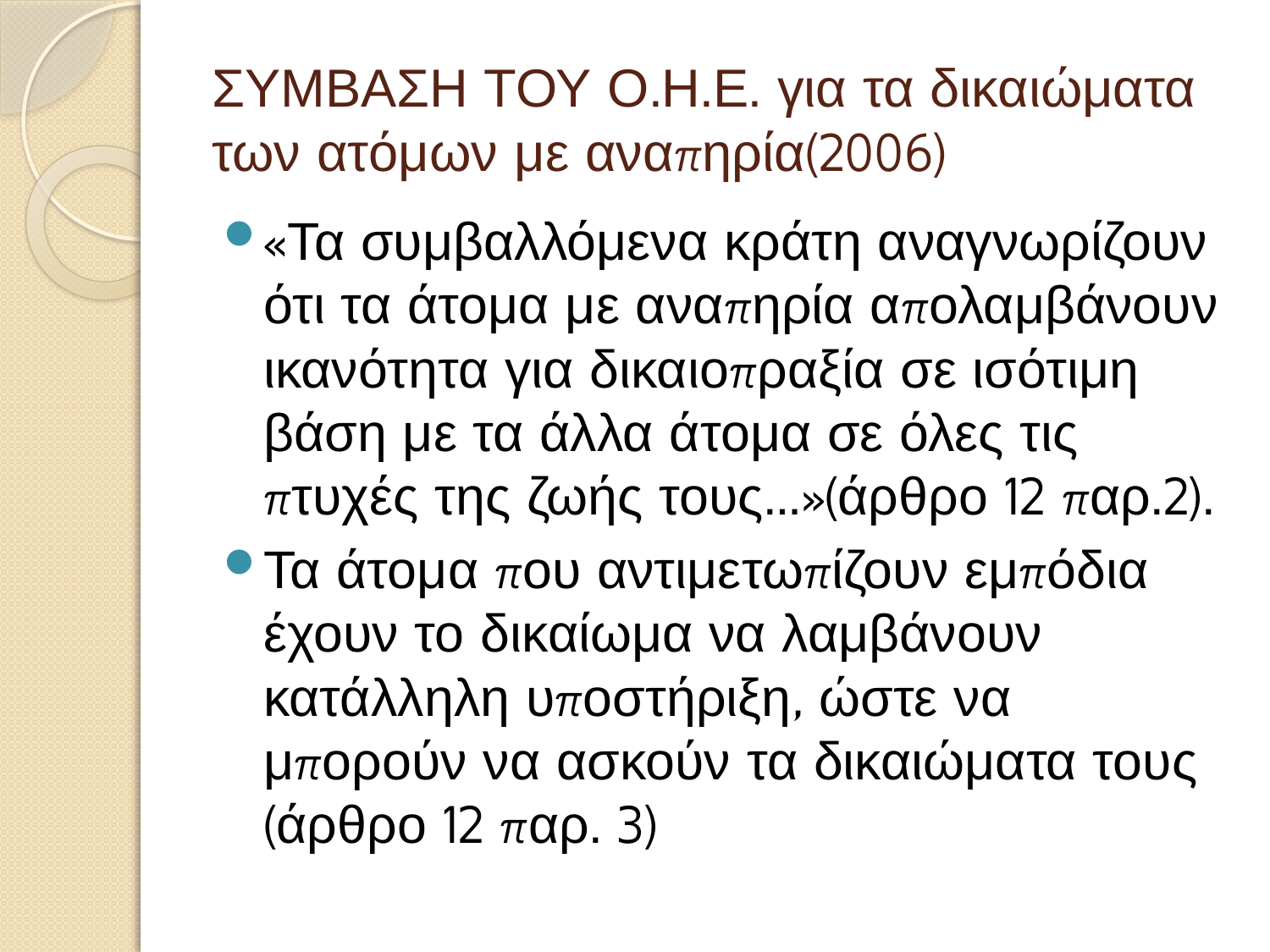

# ΣΥΜΒΑΣΗ ΤΟΥ Ο.Η.Ε. για τα δικαιώματα των ατόμων με αναπηρία(2006)
«Τα συμβαλλόμενα κράτη αναγνωρίζουν ότι τα άτομα με αναπηρία απολαμβάνουν ικανότητα για δικαιοπραξία σε ισότιμη βάση με τα άλλα άτομα σε όλες τις πτυχές της ζωής τους…»(άρθρο 12 παρ.2).
Τα άτομα που αντιμετωπίζουν εμπόδια έχουν το δικαίωμα να λαμβάνουν κατάλληλη υποστήριξη, ώστε να μπορούν να ασκούν τα δικαιώματα τους (άρθρο 12 παρ. 3)